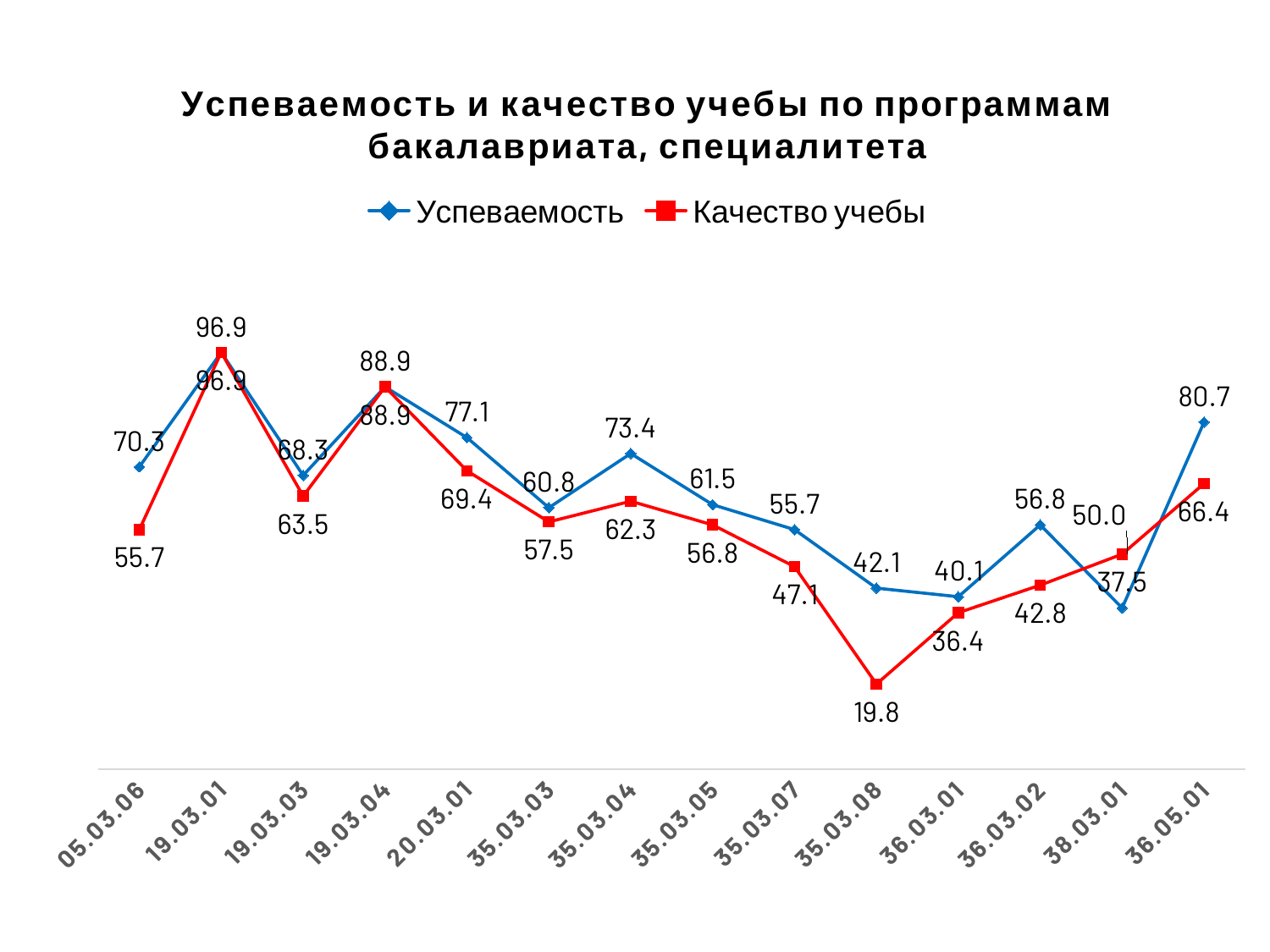

### Chart: Успеваемость и качество учебы по программам бакалавриата, специалитета

| Category | Успеваемость | Качество учебы |
|---|---|---|
| 05.03.06 | 70.3 | 55.7 |
| 19.03.01 | 96.9 | 96.9 |
| 19.03.03 | 68.3 | 63.5 |
| 19.03.04 | 88.9 | 88.9 |
| 20.03.01 | 77.1 | 69.4 |
|  35.03.03 | 60.8 | 57.5 |
| 35.03.04 | 73.4 | 62.3 |
| 35.03.05 | 61.5 | 56.8 |
| 35.03.07 | 55.7 | 47.1 |
| 35.03.08 | 42.1 | 19.8 |
| 36.03.01 | 40.1 | 36.4 |
| 36.03.02 | 56.8 | 42.8 |
| 38.03.01 | 37.5 | 50.0 |
| 36.05.01 | 80.7 | 66.4 |